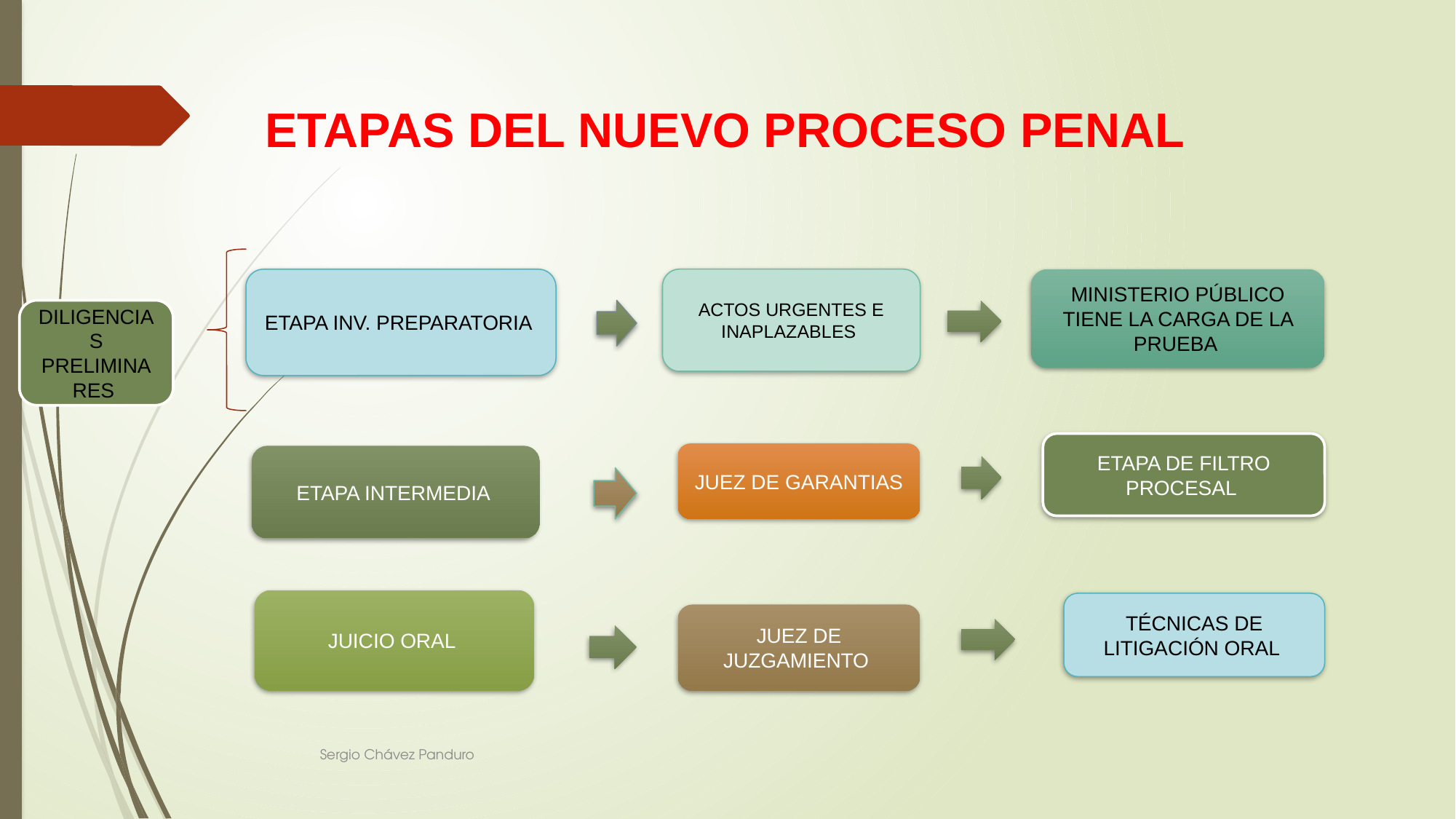

ETAPAS DEL NUEVO PROCESO PENAL

ETAPA INV. PREPARATORIA
ACTOS URGENTES E INAPLAZABLES
MINISTERIO PÚBLICO TIENE LA CARGA DE LA PRUEBA
DILIGENCIAS PRELIMINARES

ETAPA DE FILTRO PROCESAL
JUEZ DE GARANTIAS
ETAPA INTERMEDIA

JUICIO ORAL
TÉCNICAS DE LITIGACIÓN ORAL
JUEZ DE JUZGAMIENTO

Sergio Chávez Panduro